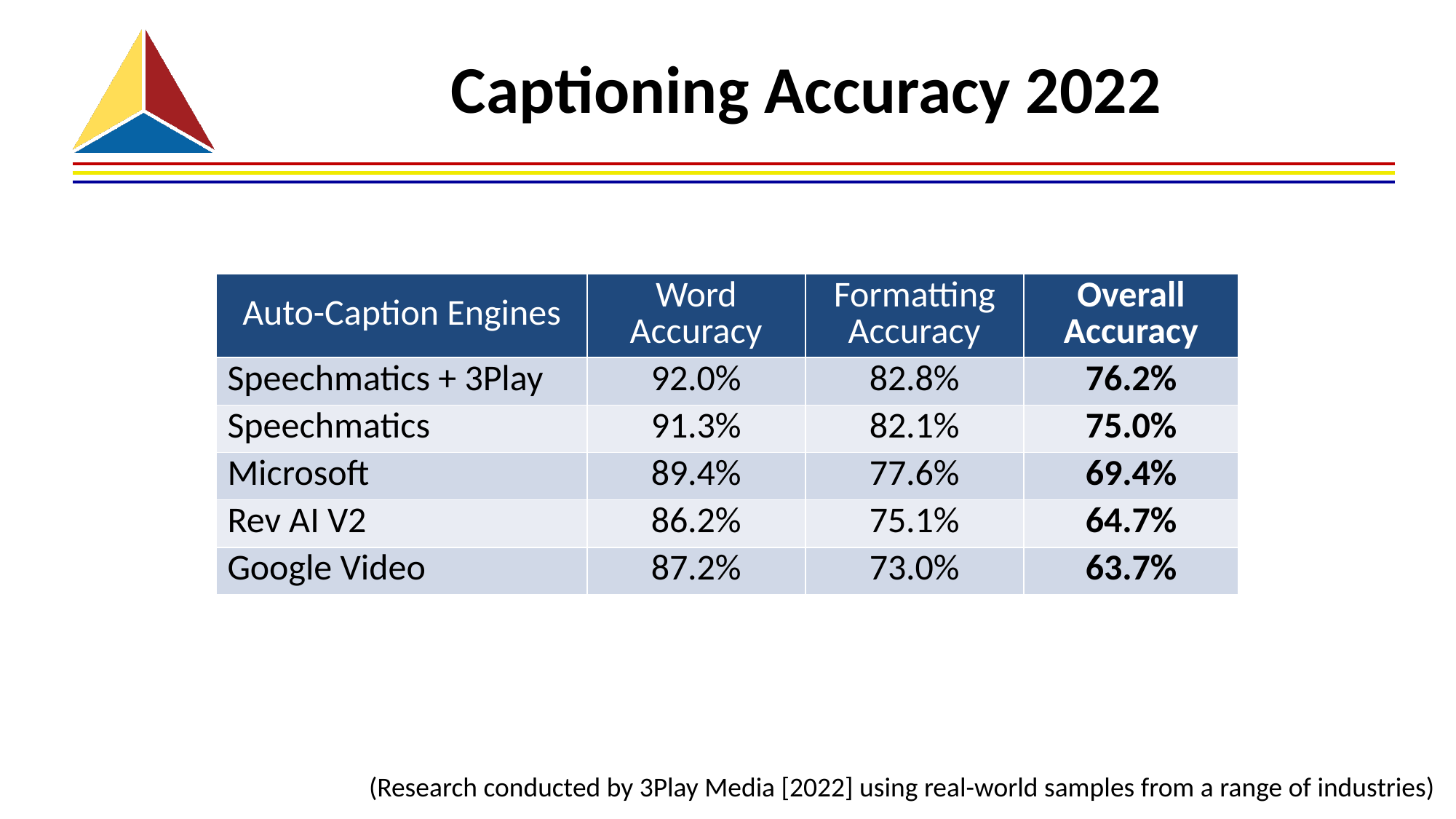

# Captioning Accuracy 2022
| Auto-Caption Engines | Word Accuracy | Formatting Accuracy | Overall Accuracy |
| --- | --- | --- | --- |
| Speechmatics + 3Play | 92.0% | 82.8% | 76.2% |
| Speechmatics | 91.3% | 82.1% | 75.0% |
| Microsoft | 89.4% | 77.6% | 69.4% |
| Rev AI V2 | 86.2% | 75.1% | 64.7% |
| Google Video | 87.2% | 73.0% | 63.7% |
(Research conducted by 3Play Media [2022] using real-world samples from a range of industries)